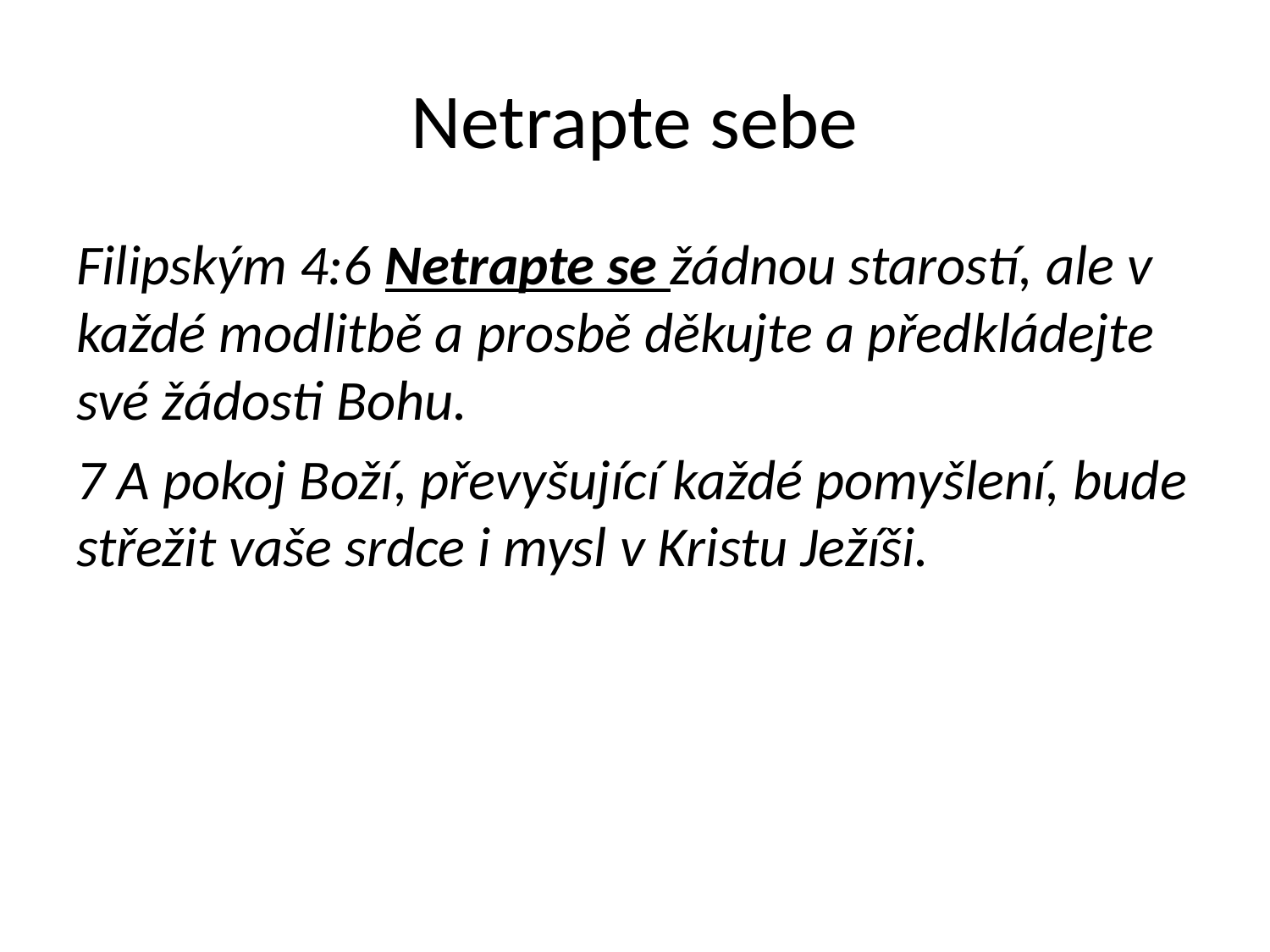

# Netrapte sebe
Filipským 4:6 Netrapte se žádnou starostí, ale v každé modlitbě a prosbě děkujte a předkládejte své žádosti Bohu.
7 A pokoj Boží, převyšující každé pomyšlení, bude střežit vaše srdce i mysl v Kristu Ježíši.